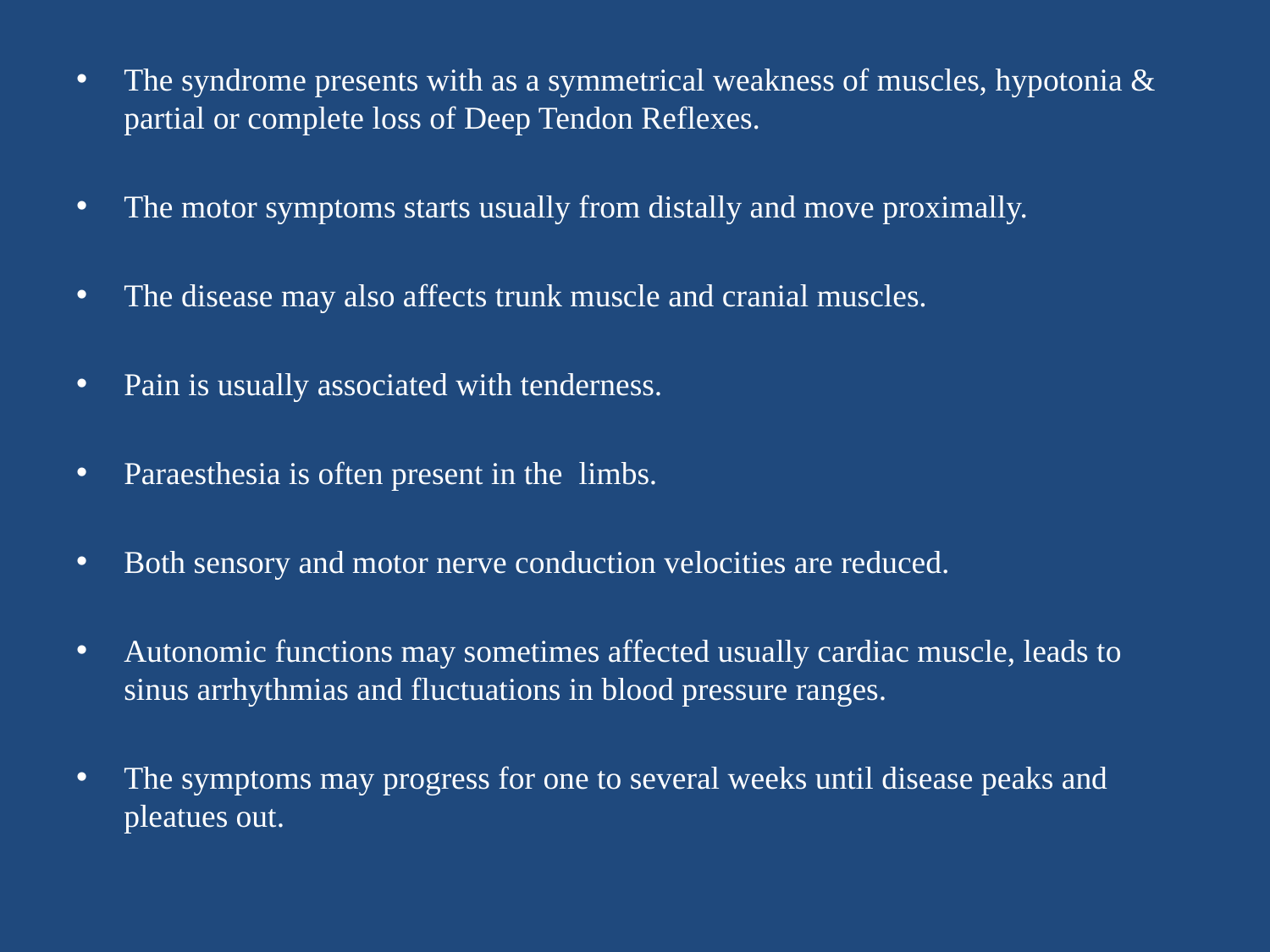

The syndrome presents with as a symmetrical weakness of muscles, hypotonia & partial or complete loss of Deep Tendon Reflexes.

The motor symptoms starts usually from distally and move proximally.

The disease may also affects trunk muscle and cranial muscles.

Pain is usually associated with tenderness.

Paraesthesia is often present in the  limbs.

Both sensory and motor nerve conduction velocities are reduced.

Autonomic functions may sometimes affected usually cardiac muscle, leads to sinus arrhythmias and fluctuations in blood pressure ranges.

The symptoms may progress for one to several weeks until disease peaks and pleatues out.